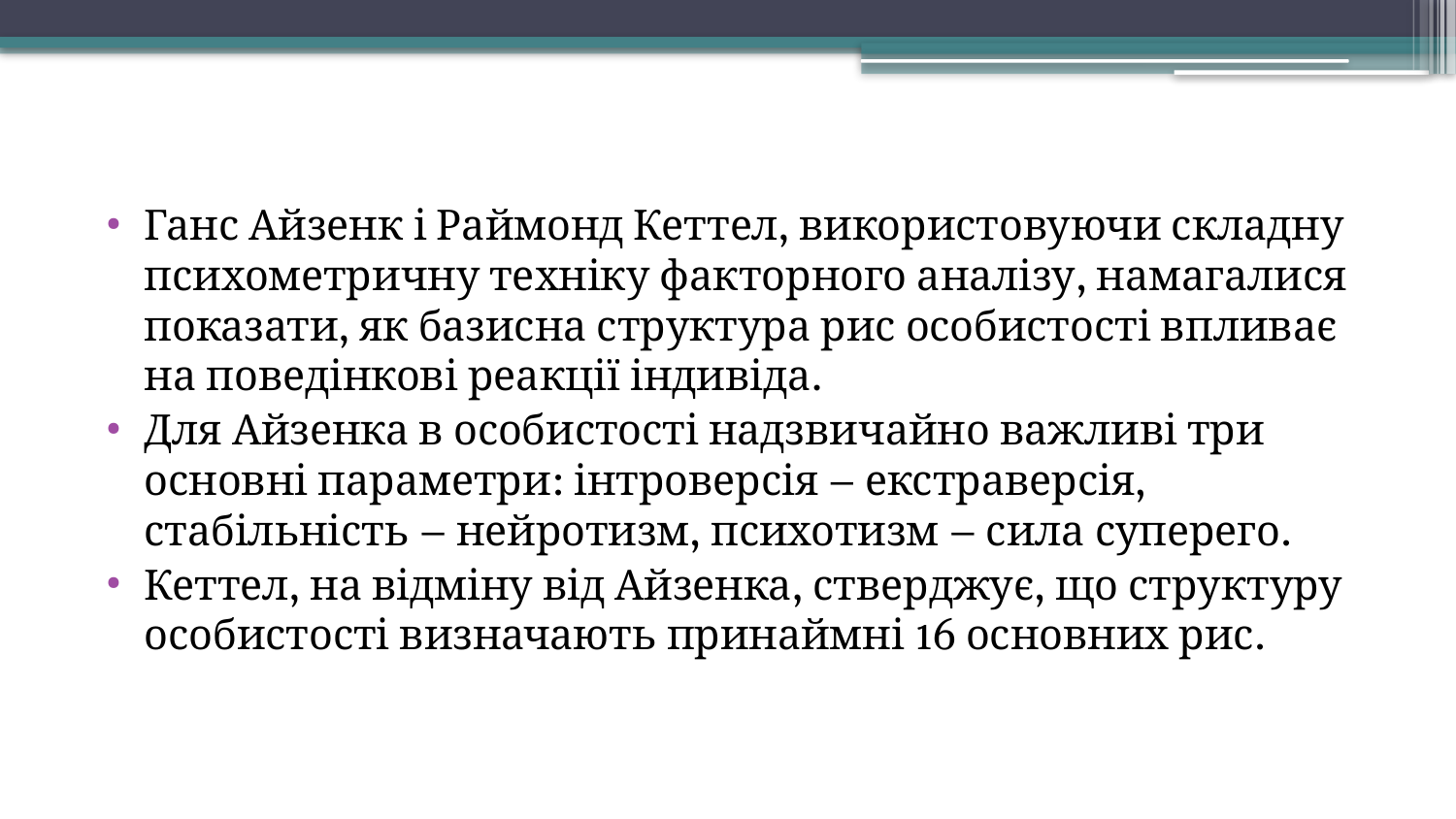

Ганс Айзенк і Раймонд Кеттел, використовуючи складну психометричну техніку факторного аналізу, намагалися показати, як базисна структура рис особистості впливає на поведінкові реакції індивіда.
Для Айзенка в особистості надзвичайно важливі три основні параметри: інтроверсія – екстраверсія, стабільність – нейротизм, психотизм – сила суперего.
Кеттел, на відміну від Айзенка, стверджує, що структуру особистості визначають принаймні 16 основних рис.